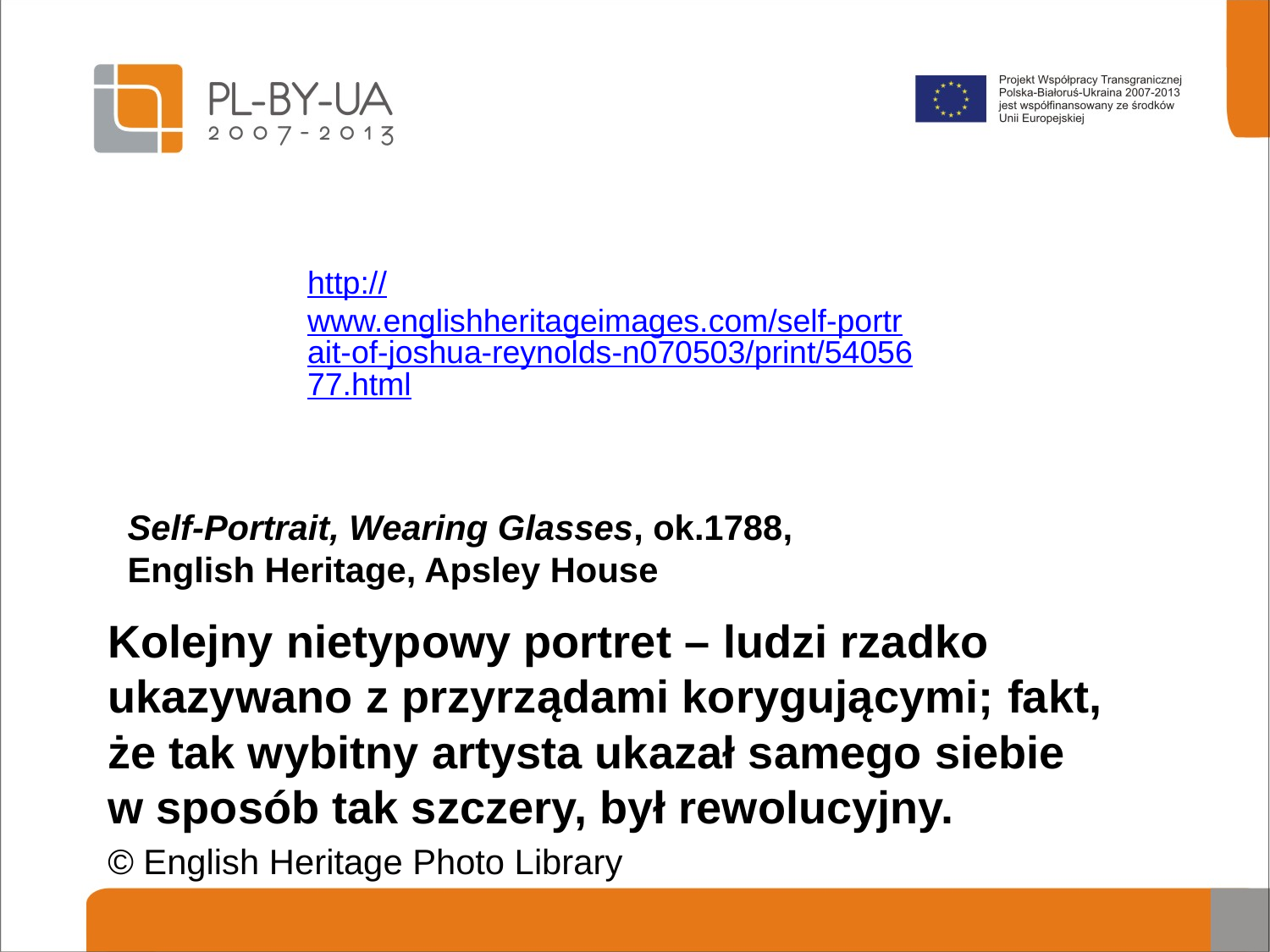

http://www.englishheritageimages.com/self-portrait-of-joshua-reynolds-n070503/print/5405677.html

# Self-Portrait, Wearing Glasses, ok.1788, English Heritage, Apsley House
Kolejny nietypowy portret – ludzi rzadko ukazywano z przyrządami korygującymi; fakt, że tak wybitny artysta ukazał samego siebie
w sposób tak szczery, był rewolucyjny.
© English Heritage Photo Library